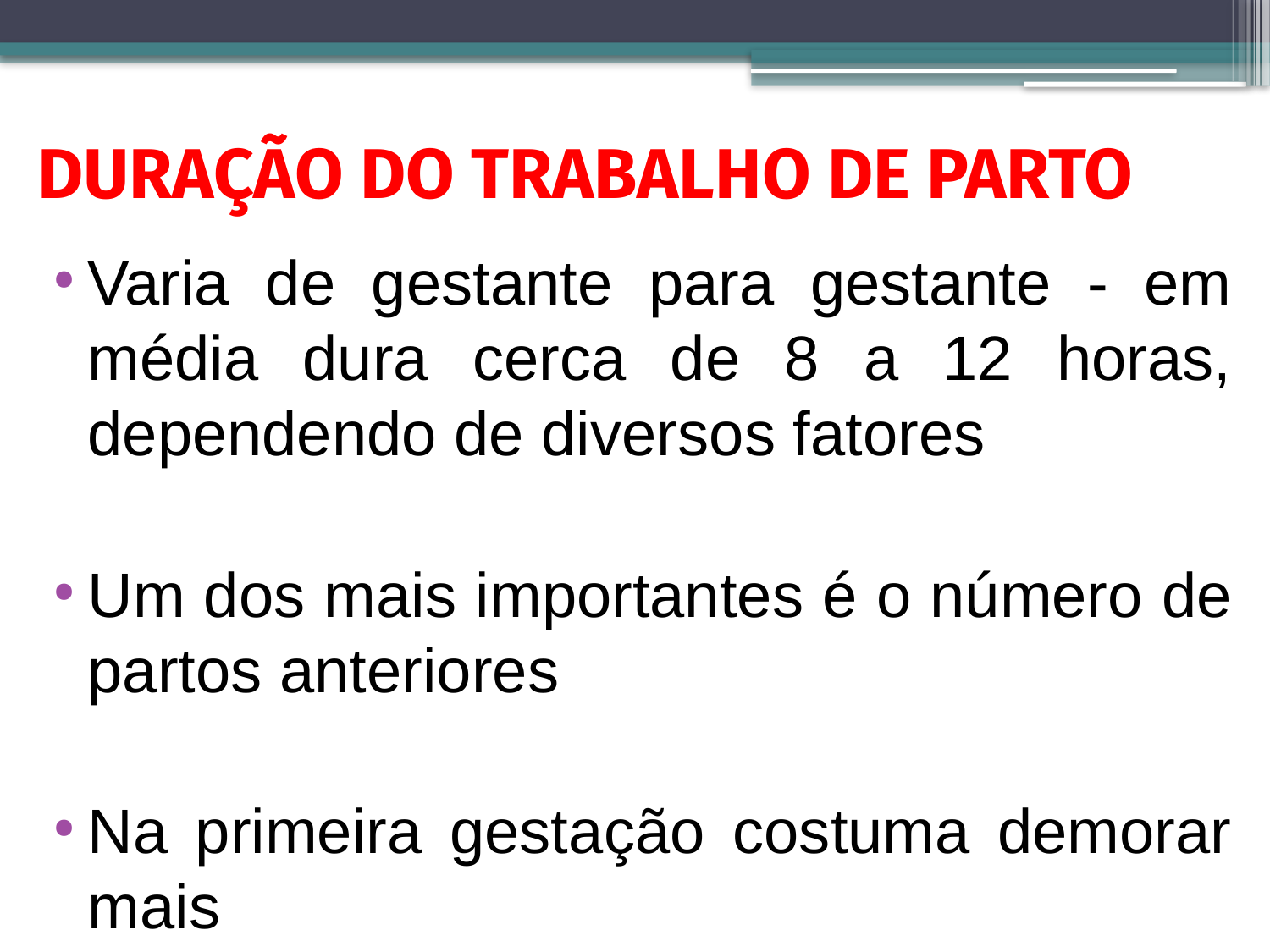

# DURAÇÃO DO TRABALHO DE PARTO
Varia de gestante para gestante - em média dura cerca de 8 a 12 horas, dependendo de diversos fatores

Um dos mais importantes é o número de partos anteriores

Na primeira gestação costuma demorar mais